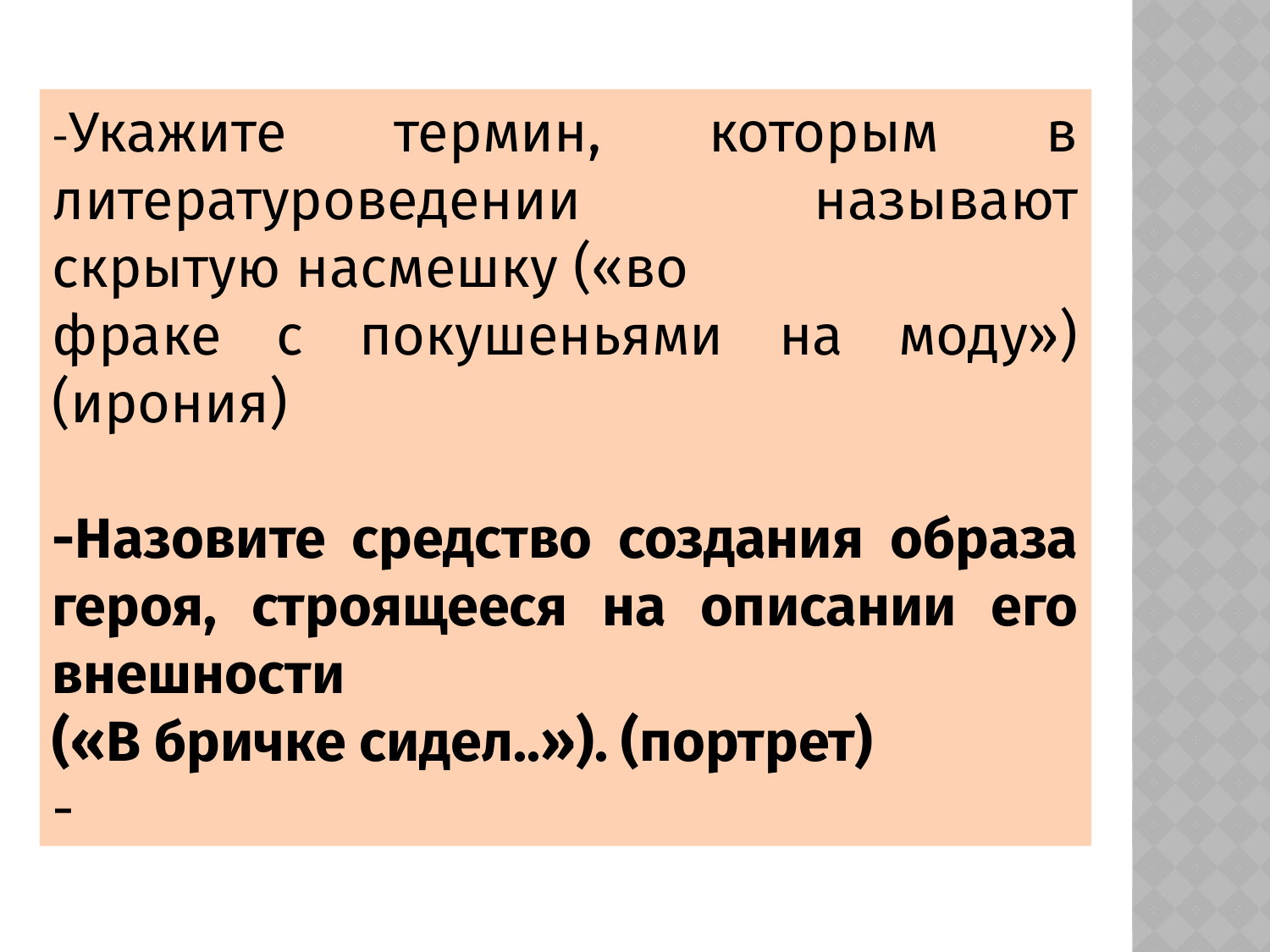

-Укажите термин, которым в литературоведении называют скрытую насмешку («во
фраке с покушеньями на моду») (ирония)

-Назовите средство создания образа героя, строящееся на описании его внешности
(«В бричке сидел..»). (портрет)
-